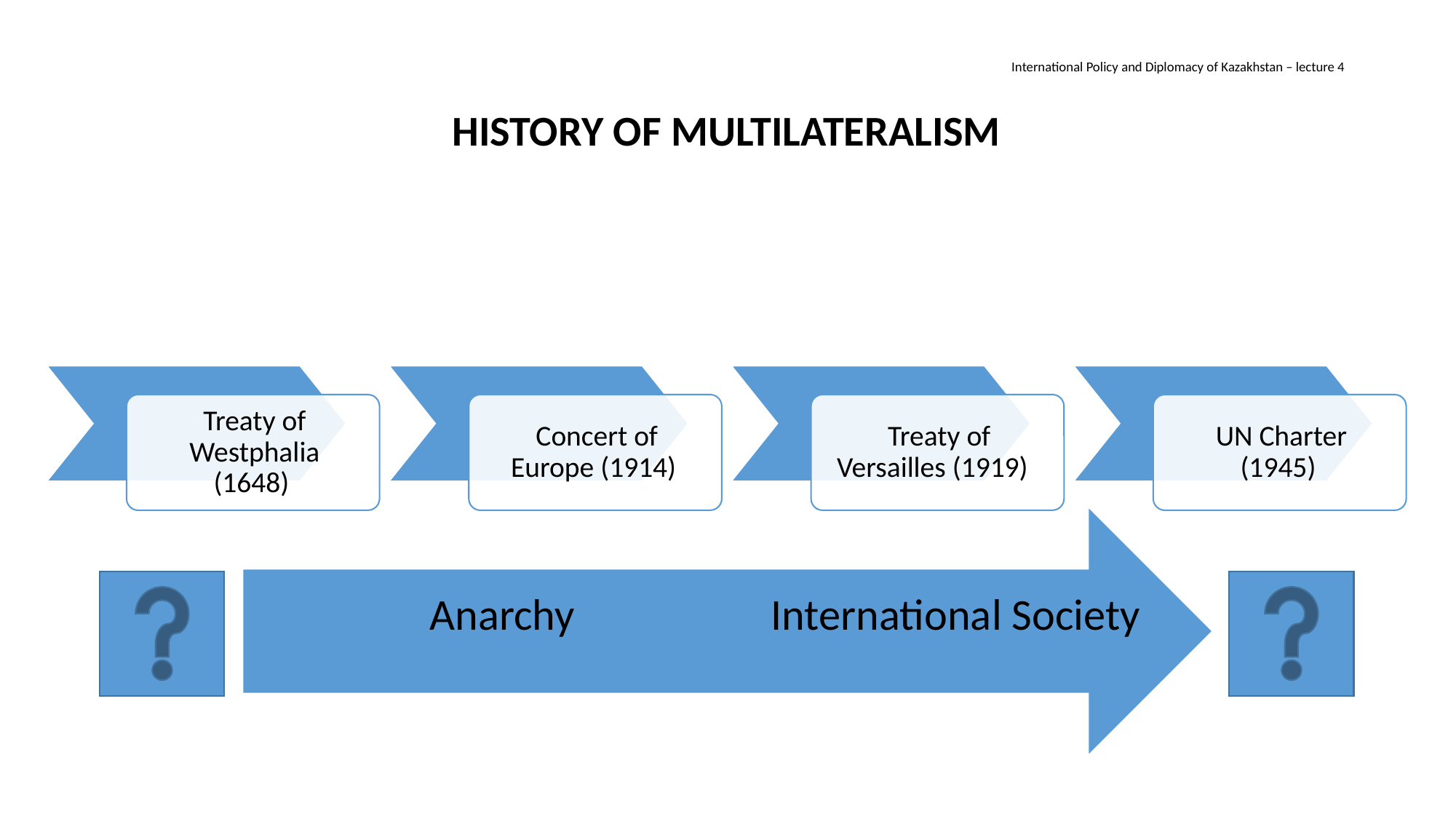

# International Policy and Diplomacy of Kazakhstan – lecture 4
Treaty of Westphalia (1648)
Concert of Europe (1914)
Treaty of Versailles (1919)
UN Charter (1945)
History of multilateralism

International Society
Anarchy